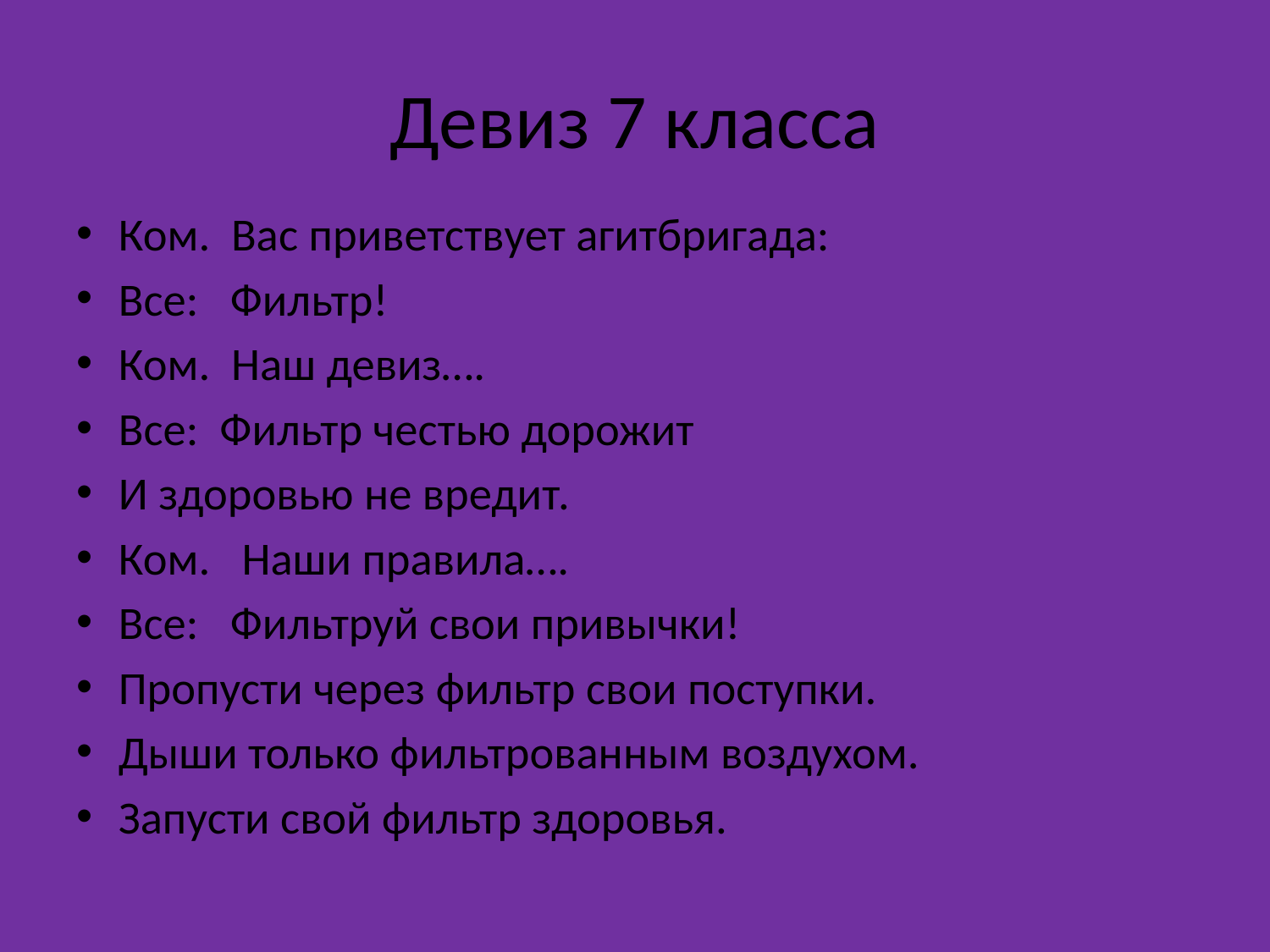

# Девиз 7 класса
Ком.  Вас приветствует агитбригада:
Все:   Фильтр!
Ком.  Наш девиз….
Все:  Фильтр честью дорожит
И здоровью не вредит.
Ком.   Наши правила….
Все:   Фильтруй свои привычки!
Пропусти через фильтр свои поступки.
Дыши только фильтрованным воздухом.
Запусти свой фильтр здоровья.